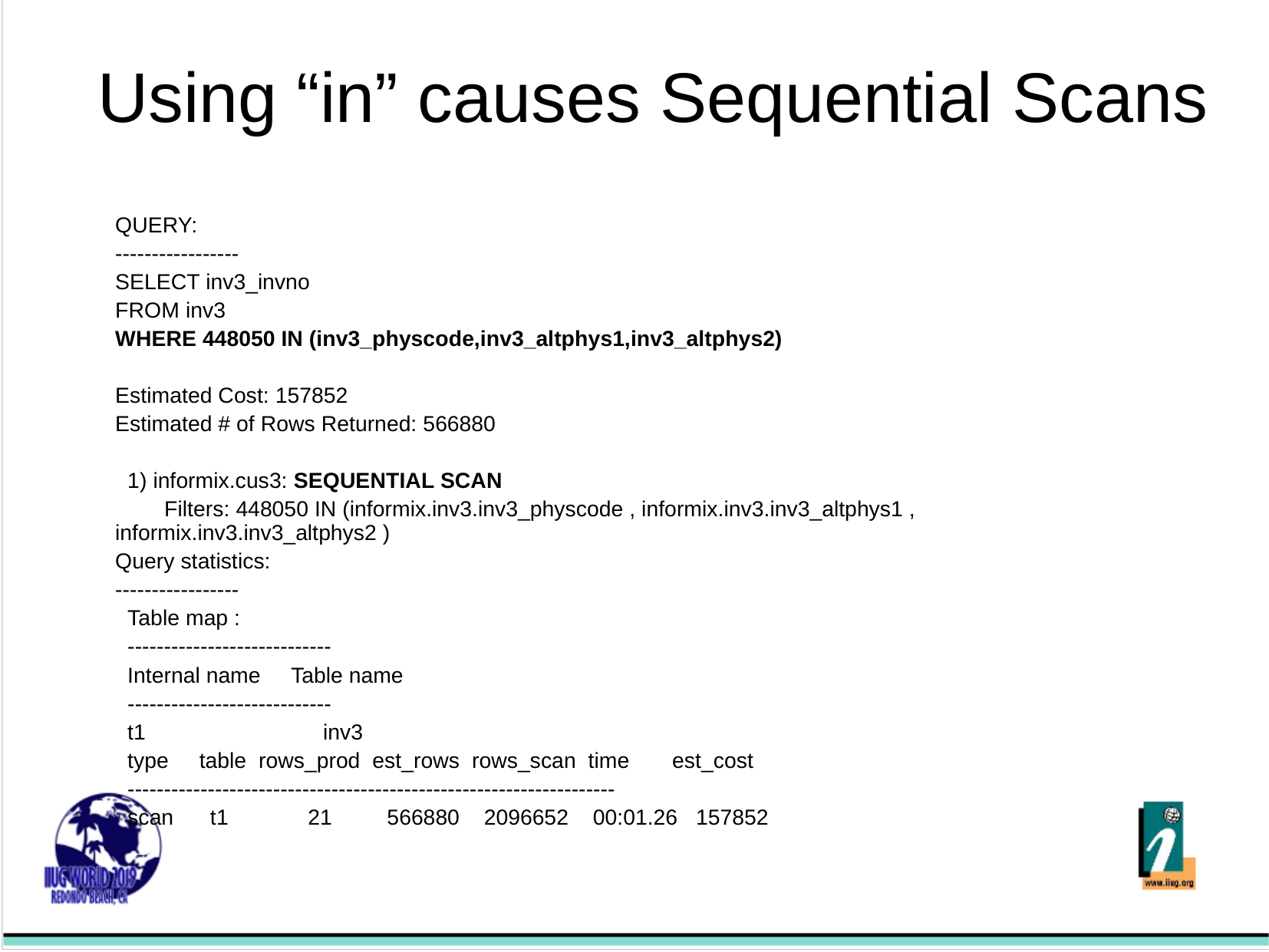

Using “in” causes Sequential Scans

QUERY:
-----------------
SELECT inv3_invno
FROM inv3
WHERE 448050 IN (inv3_physcode,inv3_altphys1,inv3_altphys2)

Estimated Cost: 157852
Estimated # of Rows Returned: 566880

  1) informix.cus3: SEQUENTIAL SCAN
        Filters: 448050 IN (informix.inv3.inv3_physcode , informix.inv3.inv3_altphys1 , informix.inv3.inv3_altphys2 )
Query statistics:
-----------------
  Table map :
  ----------------------------
  Internal name     Table name
  ----------------------------
  t1                             inv3
  type     table  rows_prod  est_rows  rows_scan  time       est_cost
  -------------------------------------------------------------------
  scan      t1             21         566880    2096652    00:01.26   157852